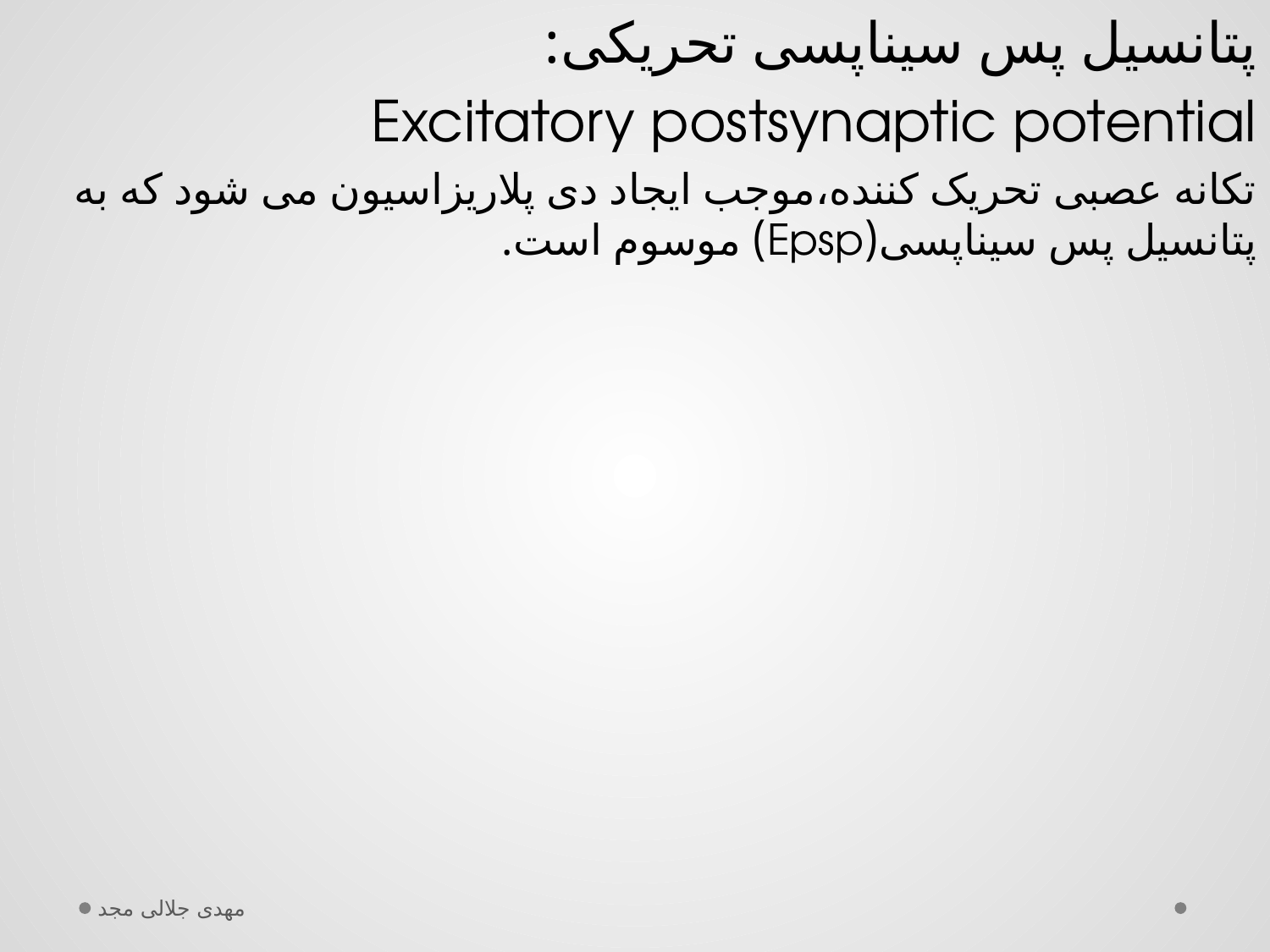

پتانسیل پس سیناپسی تحریکی:
Excitatory postsynaptic potential
تکانه عصبی تحریک کننده،موجب ایجاد دی پلاریزاسیون می شود که به پتانسیل پس سیناپسی(Epsp) موسوم است.
مهدی جلالی مجد